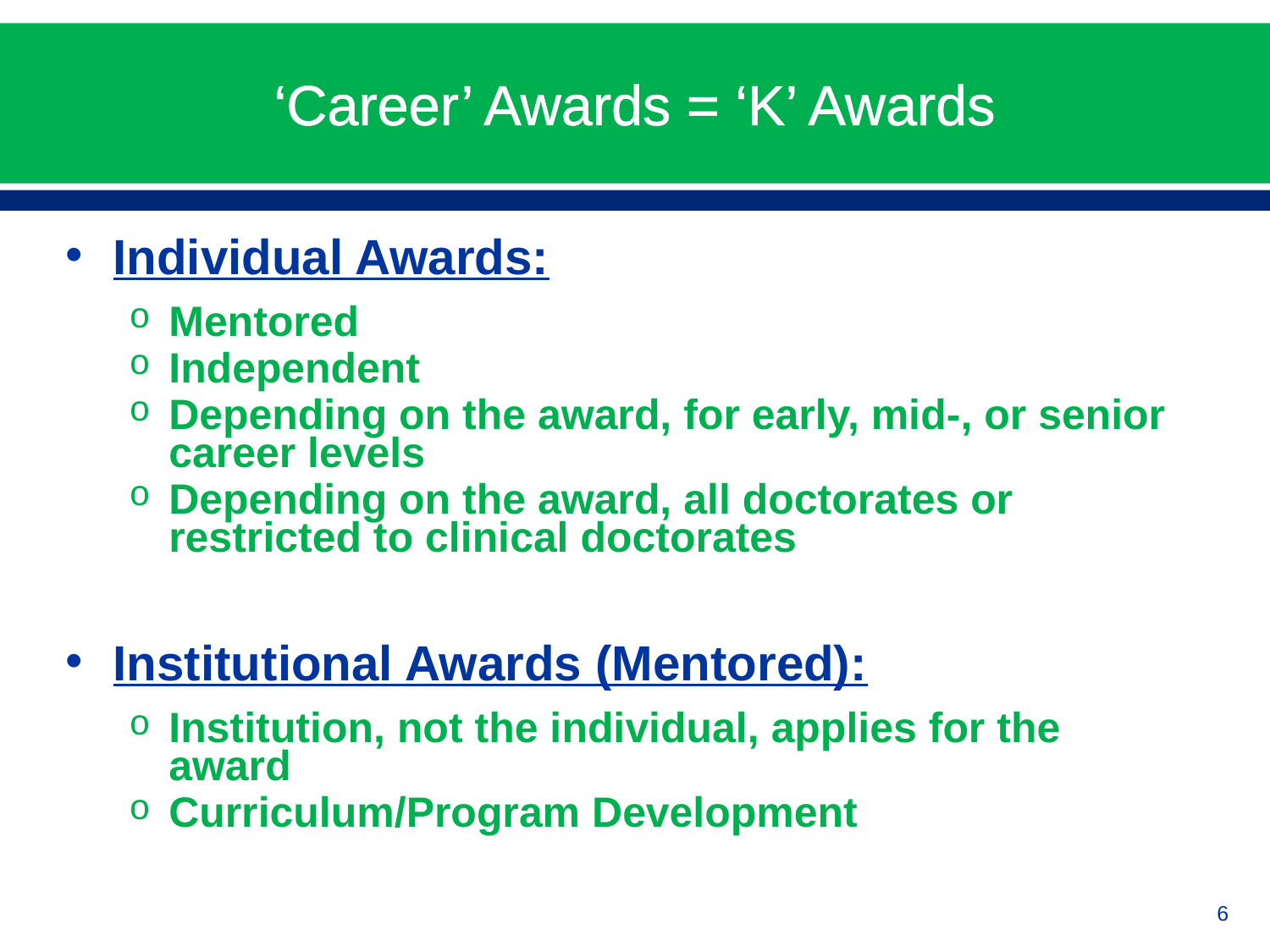

# ‘Career’ Awards = ‘K’ Awards
Individual Awards:
Mentored
Independent
Depending on the award, for early, mid-, or senior career levels
Depending on the award, all doctorates or restricted to clinical doctorates

Institutional Awards (Mentored):
Institution, not the individual, applies for the award
Curriculum/Program Development
6